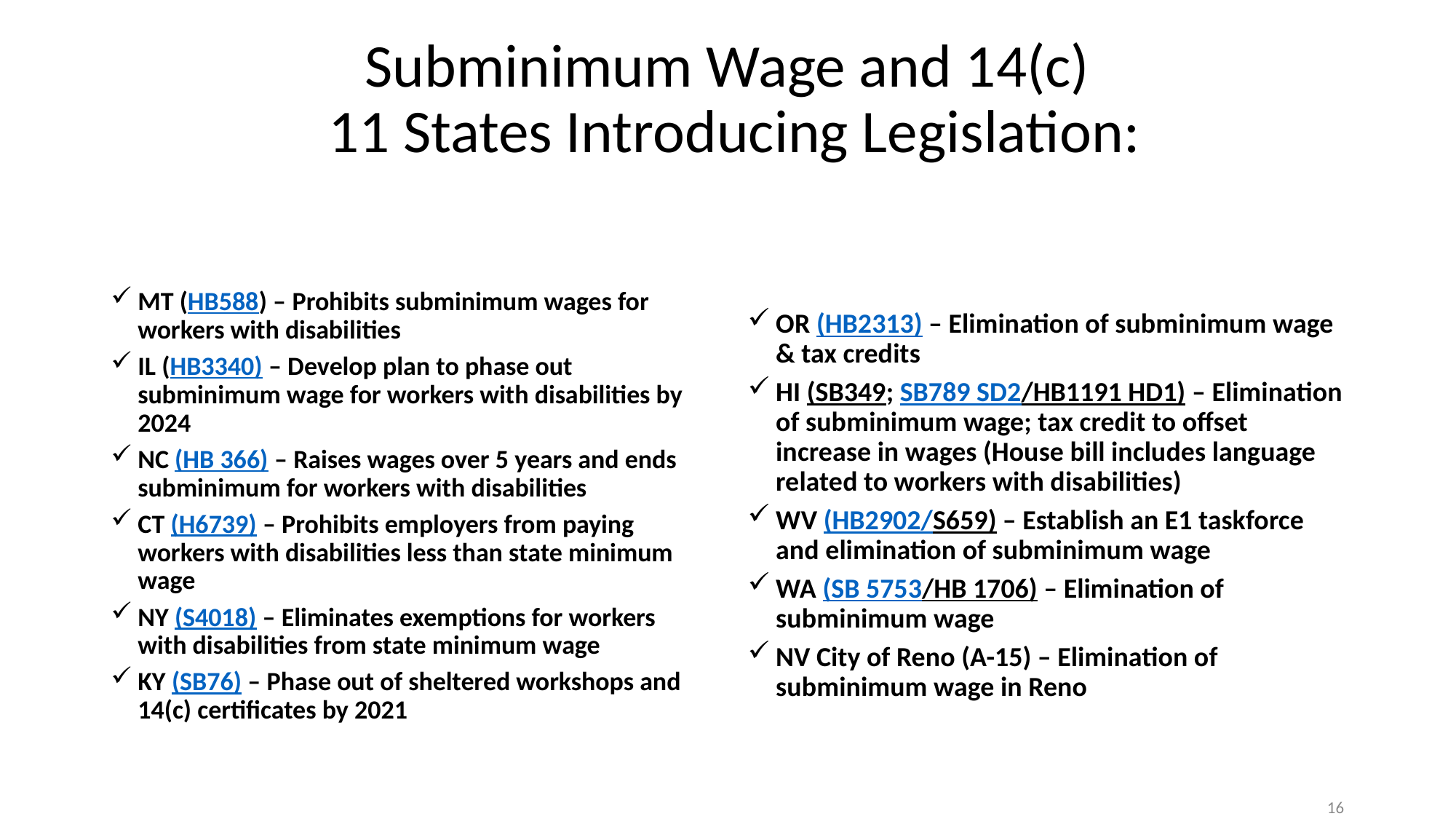

# Subminimum Wage and 14(c) 11 States Introducing Legislation:

MT (HB588) – Prohibits subminimum wages for workers with disabilities
IL (HB3340) – Develop plan to phase out subminimum wage for workers with disabilities by 2024
NC (HB 366) – Raises wages over 5 years and ends subminimum for workers with disabilities
CT (H6739) – Prohibits employers from paying workers with disabilities less than state minimum wage
NY (S4018) – Eliminates exemptions for workers with disabilities from state minimum wage
KY (SB76) – Phase out of sheltered workshops and 14(c) certificates by 2021

OR (HB2313) – Elimination of subminimum wage & tax credits
HI (SB349; SB789 SD2/HB1191 HD1) – Elimination of subminimum wage; tax credit to offset increase in wages (House bill includes language related to workers with disabilities)
WV (HB2902/S659) – Establish an E1 taskforce and elimination of subminimum wage
WA (SB 5753/HB 1706) – Elimination of subminimum wage
NV City of Reno (A-15) – Elimination of subminimum wage in Reno
16